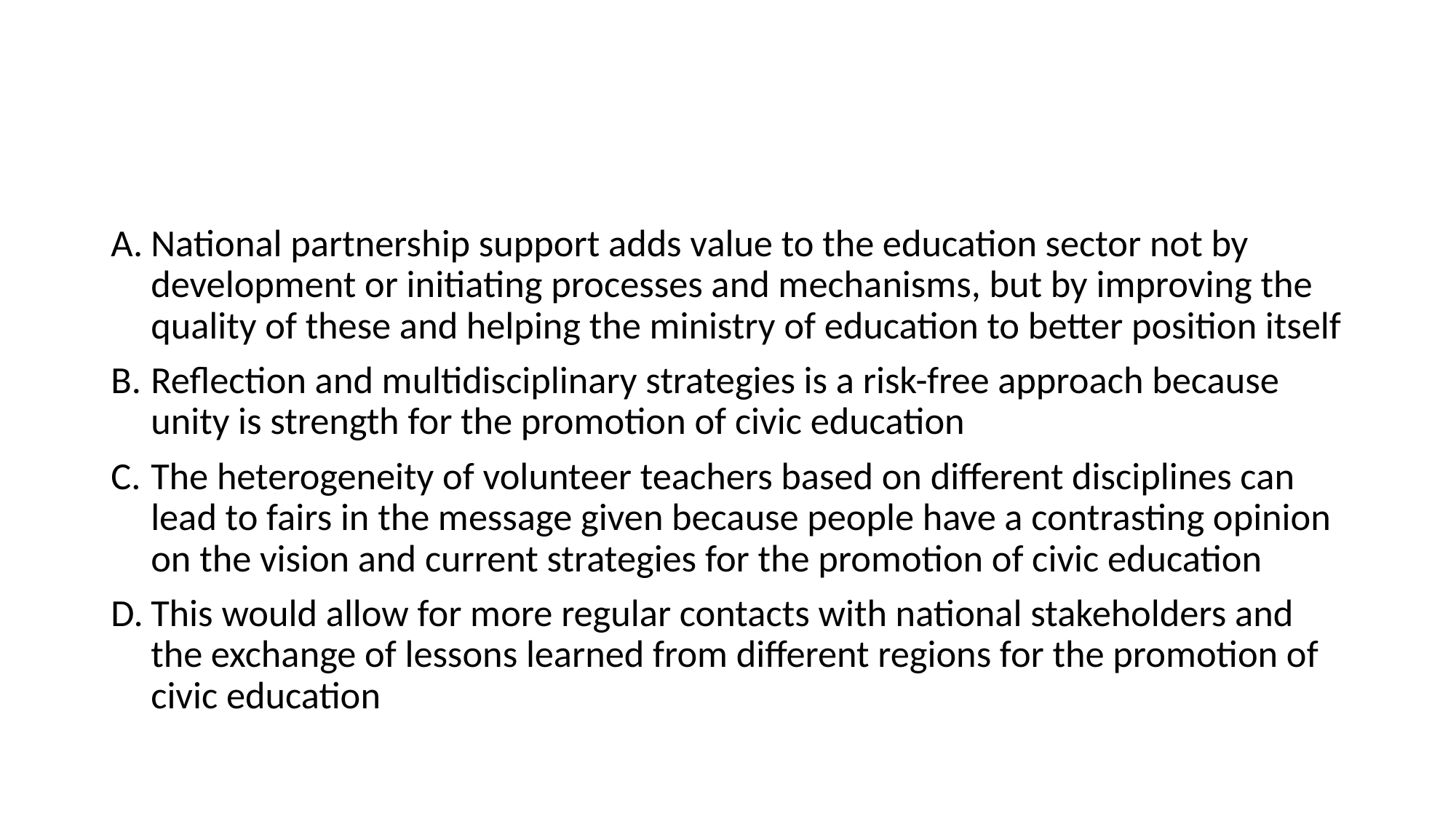

#
National partnership support adds value to the education sector not by development or initiating processes and mechanisms, but by improving the quality of these and helping the ministry of education to better position itself
Reflection and multidisciplinary strategies is a risk-free approach because unity is strength for the promotion of civic education
The heterogeneity of volunteer teachers based on different disciplines can lead to fairs in the message given because people have a contrasting opinion on the vision and current strategies for the promotion of civic education
This would allow for more regular contacts with national stakeholders and the exchange of lessons learned from different regions for the promotion of civic education